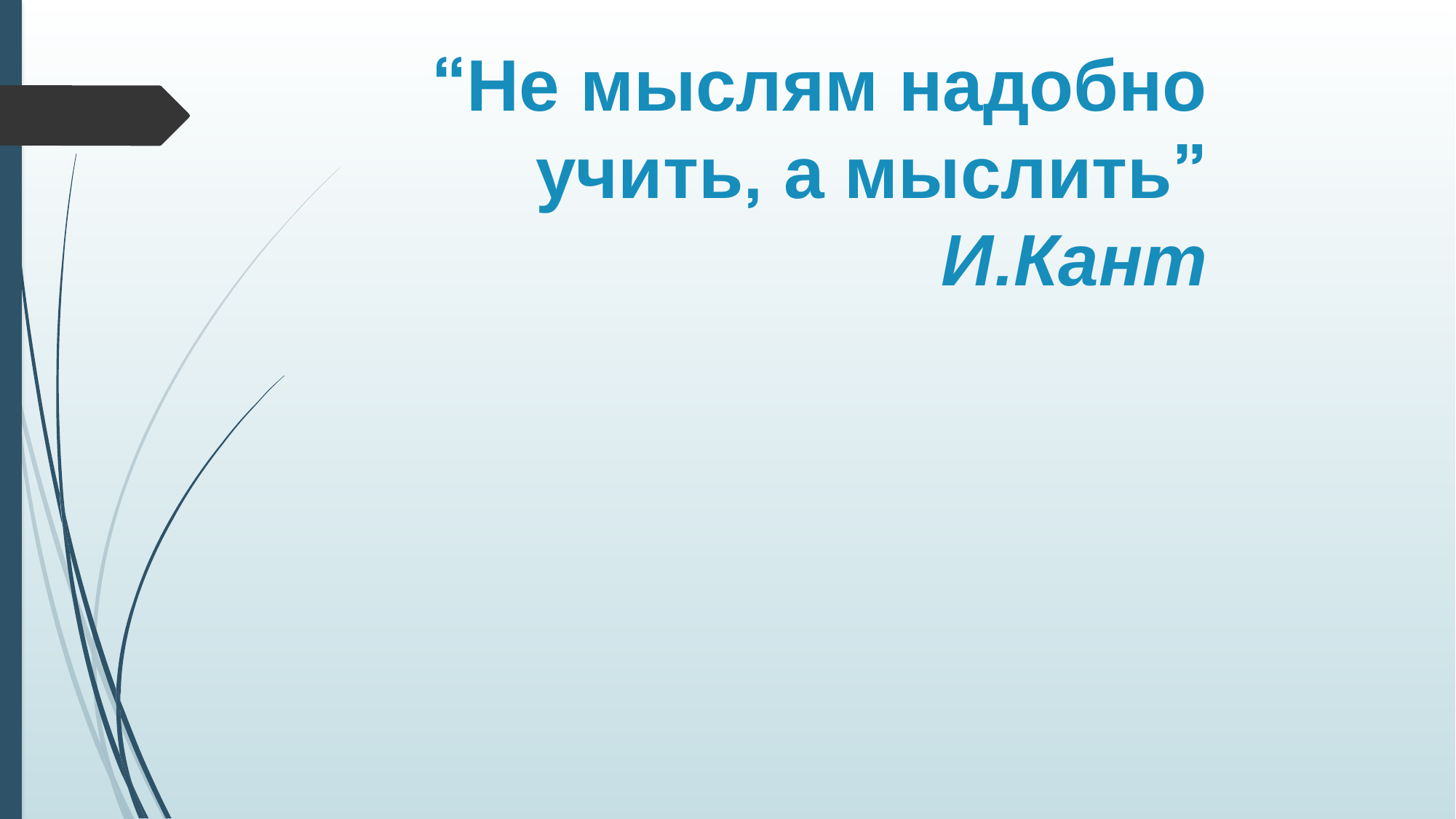

# “Не мыслям надобно учить, а мыслить” И.Кант